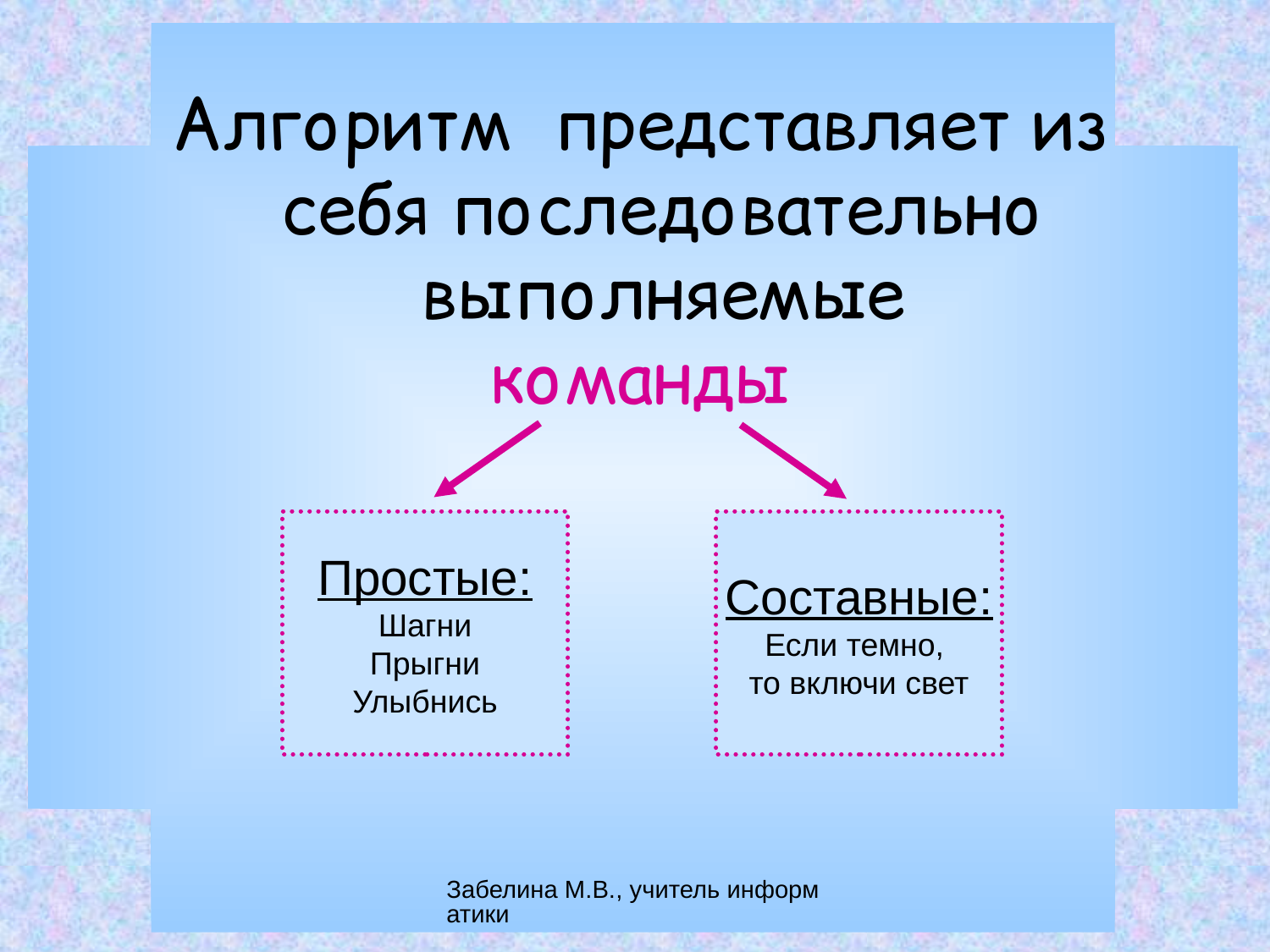

Алгоритм  представляет из себя последовательно выполняемые
команды

Простые:
Шагни
Прыгни
Улыбнись
Составные:
Если темно,
то включи свет
Забелина М.В., учитель информатики